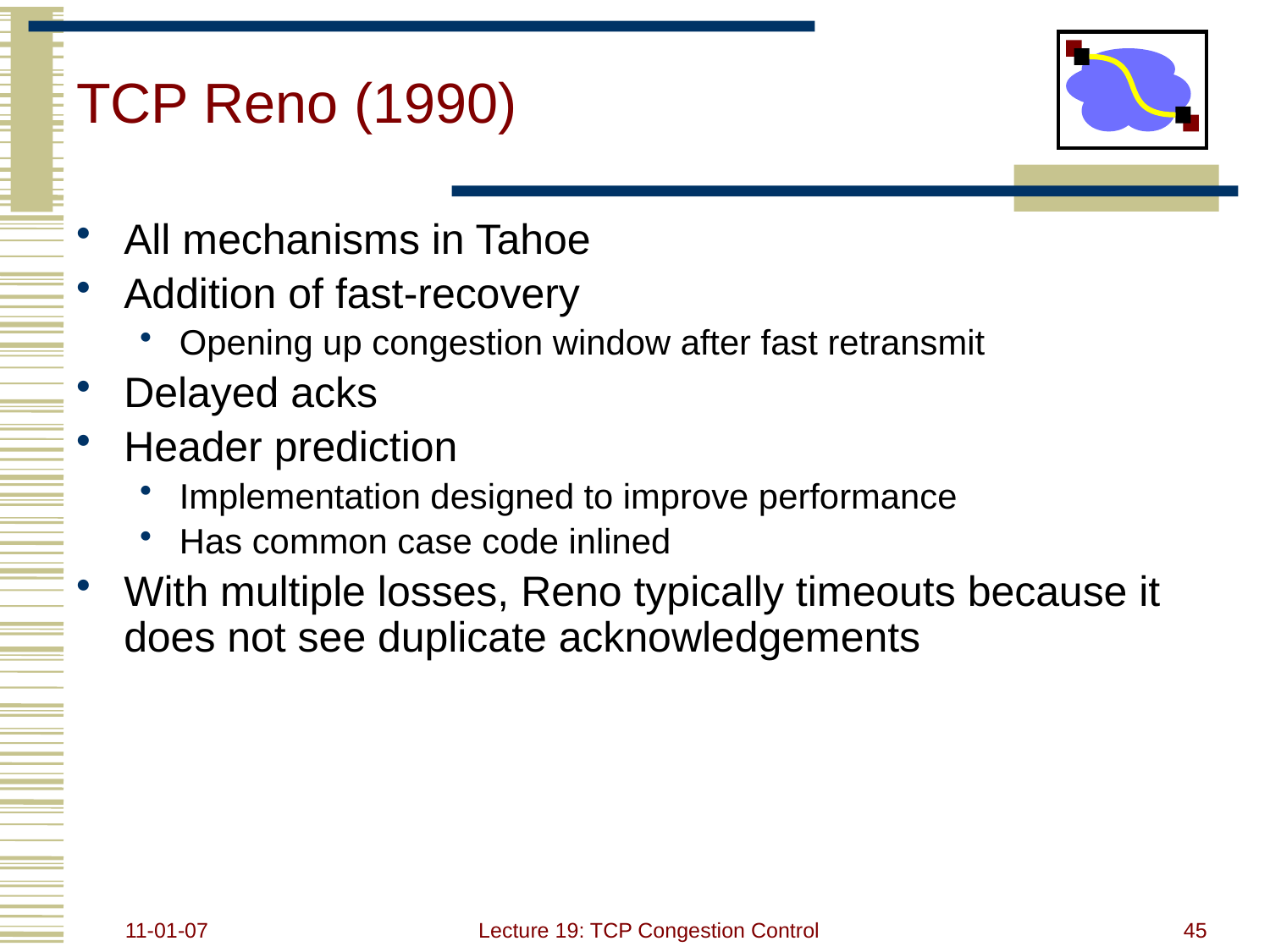

# TCP Reno (1990)
All mechanisms in Tahoe
Addition of fast-recovery
Opening up congestion window after fast retransmit
Delayed acks
Header prediction
Implementation designed to improve performance
Has common case code inlined
With multiple losses, Reno typically timeouts because it does not see duplicate acknowledgements

11-01-07
Lecture 19: TCP Congestion Control
45